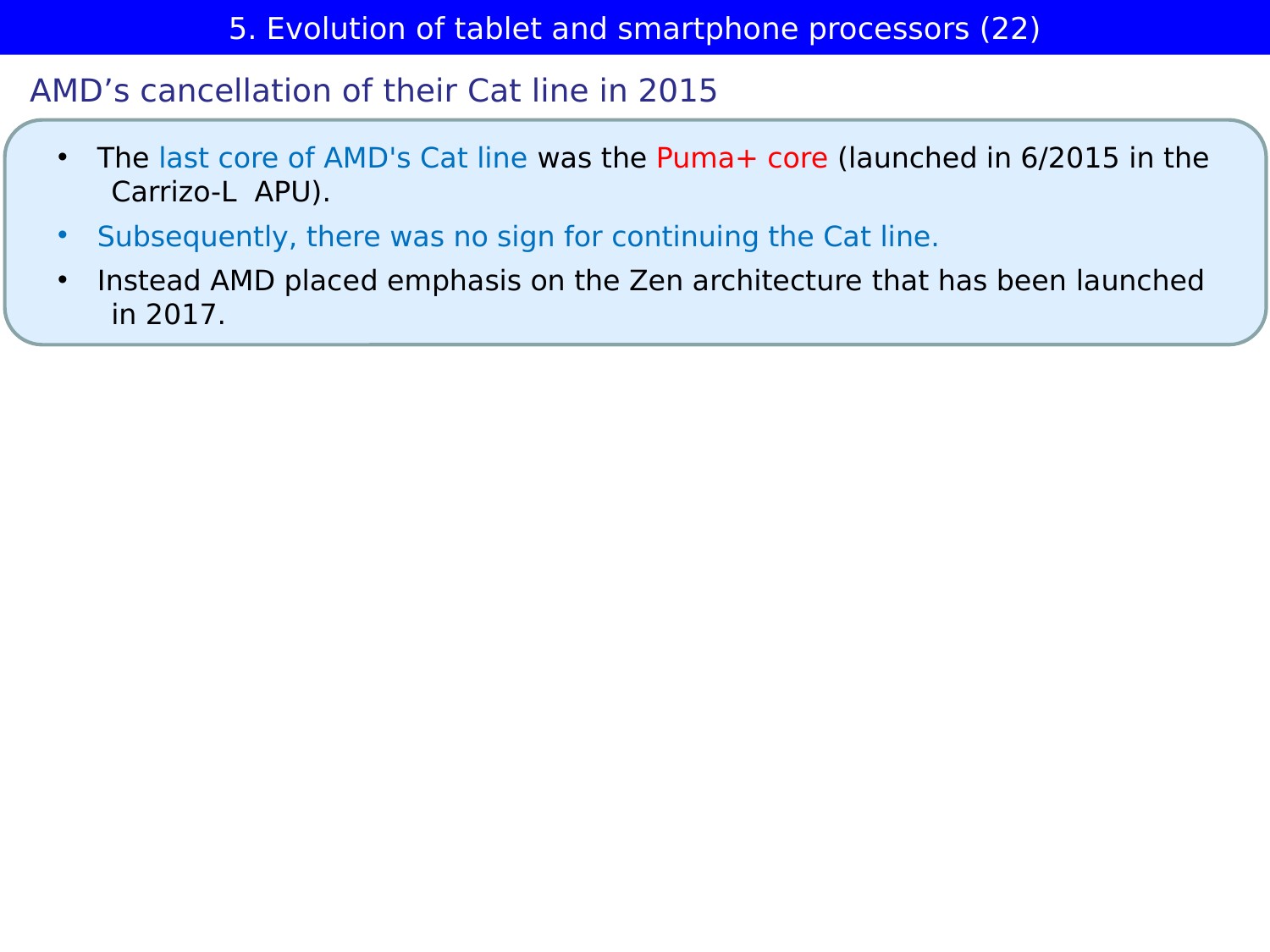

# 5. Evolution of tablet and smartphone processors (22)
AMD’s cancellation of their Cat line in 2015

The last core of AMD's Cat line was the Puma+ core (launched in 6/2015 in the
      Carrizo-L  APU).
Subsequently, there was no sign for continuing the Cat line.
Instead AMD placed emphasis on the Zen architecture that has been launched
      in 2017.